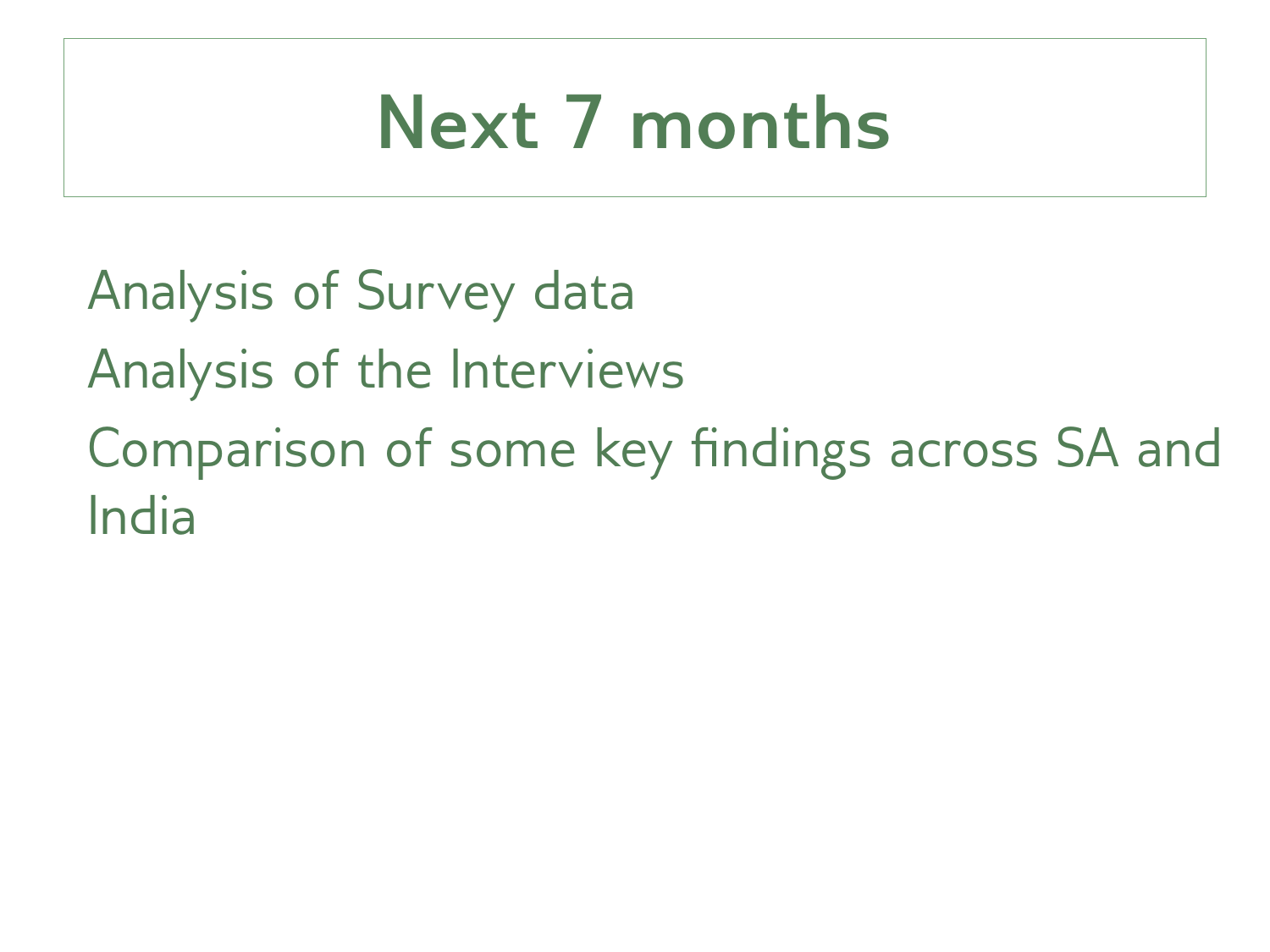

# Next 7 months
Analysis of Survey data
Analysis of the Interviews
Comparison of some key findings across SA and India